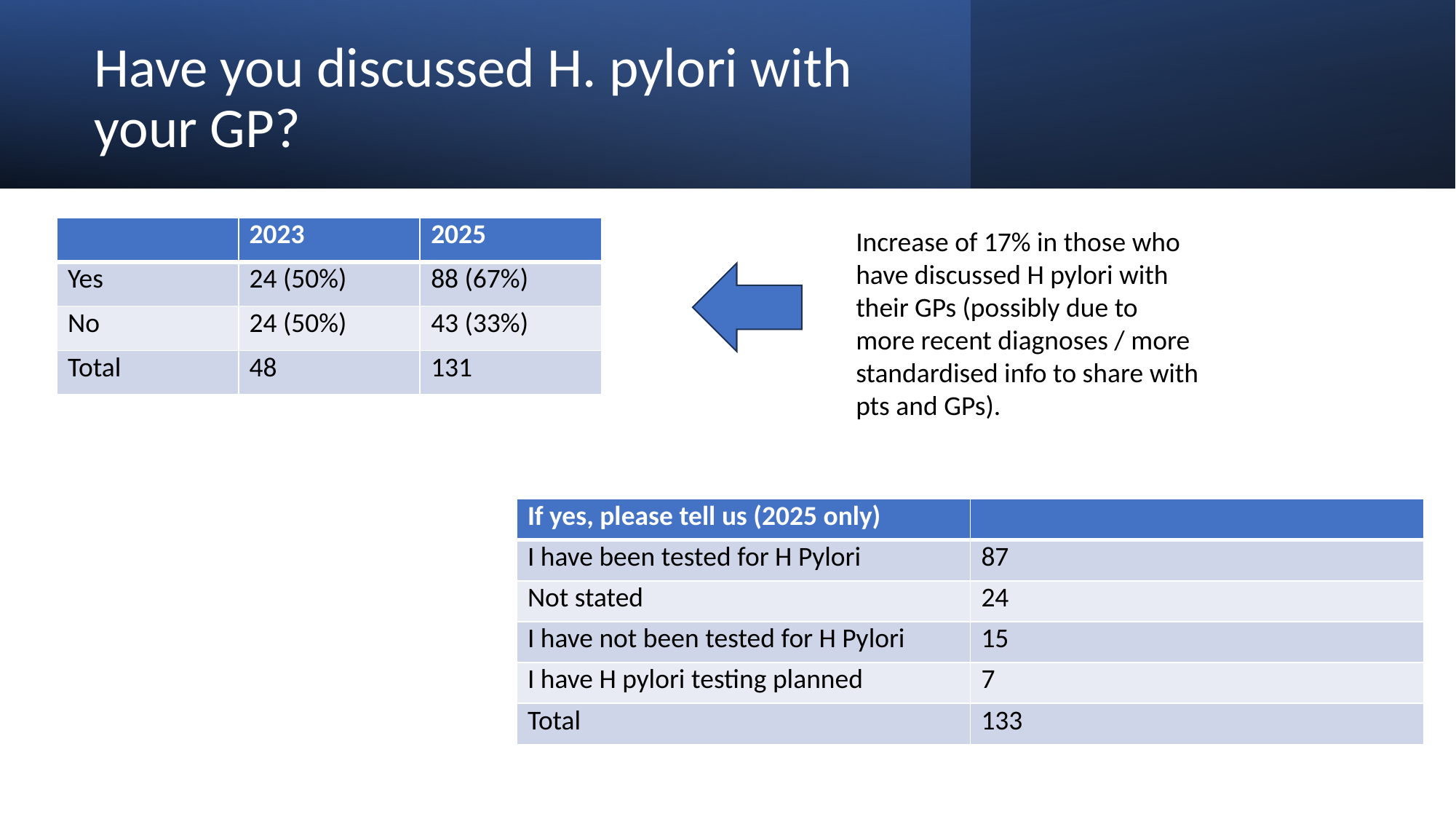

# Have you discussed H. pylori with your GP?
|  | 2023 | 2025 |
| --- | --- | --- |
| Yes | 24 (50%) | 88 (67%) |
| No | 24 (50%) | 43 (33%) |
| Total | 48 | 131 |
Increase of 17% in those who have discussed H pylori with their GPs (possibly due to more recent diagnoses / more standardised info to share with pts and GPs).

| If yes, please tell us (2025 only) |  |
| --- | --- |
| I have been tested for H Pylori | 87 |
| Not stated | 24 |
| I have not been tested for H Pylori | 15 |
| I have H pylori testing planned | 7 |
| Total | 133 |